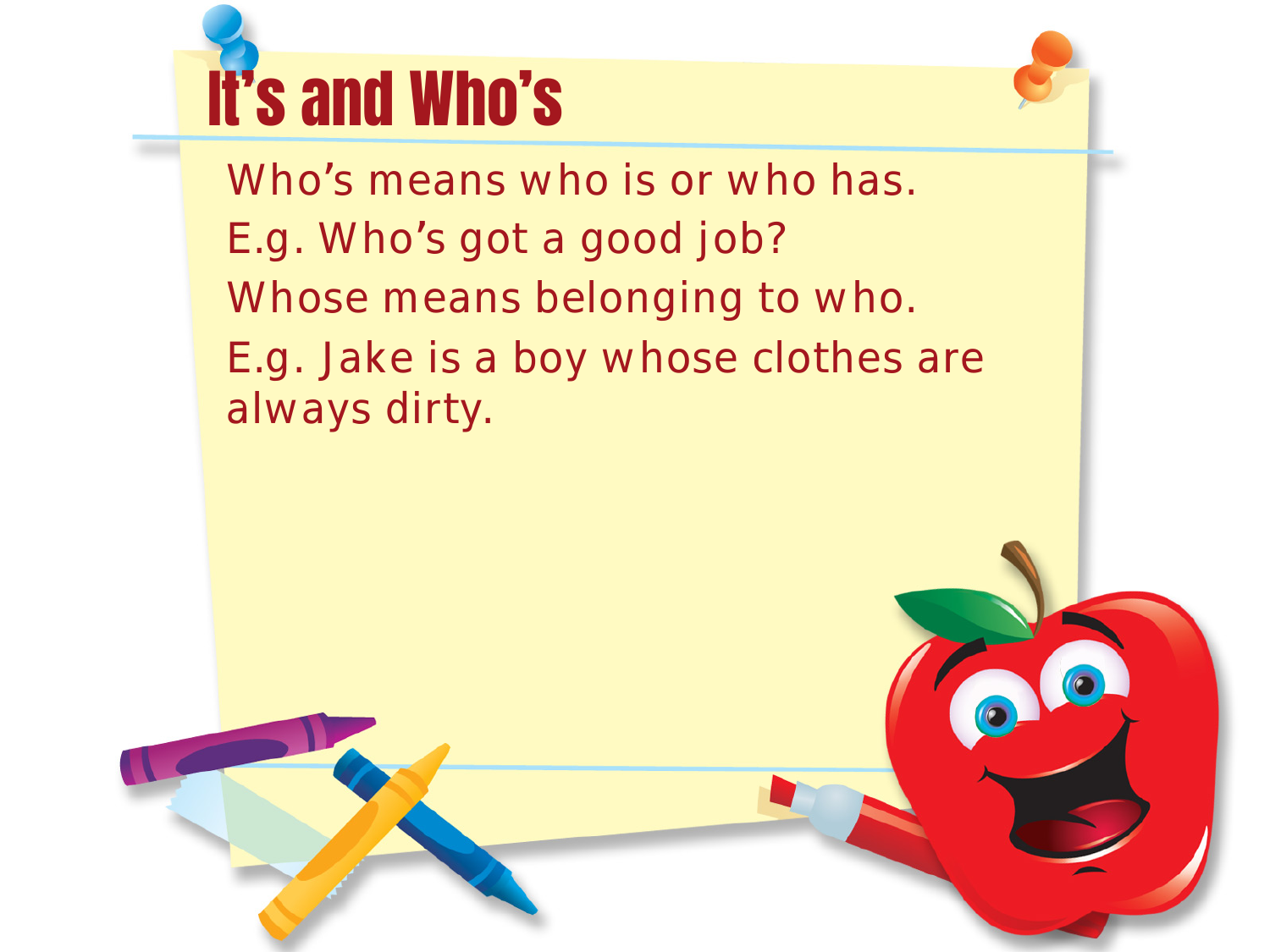

It’s and Who’s
Who’s means who is or who has.
E.g. Who’s got a good job?
Whose means belonging to who.
E.g. Jake is a boy whose clothes are always dirty.